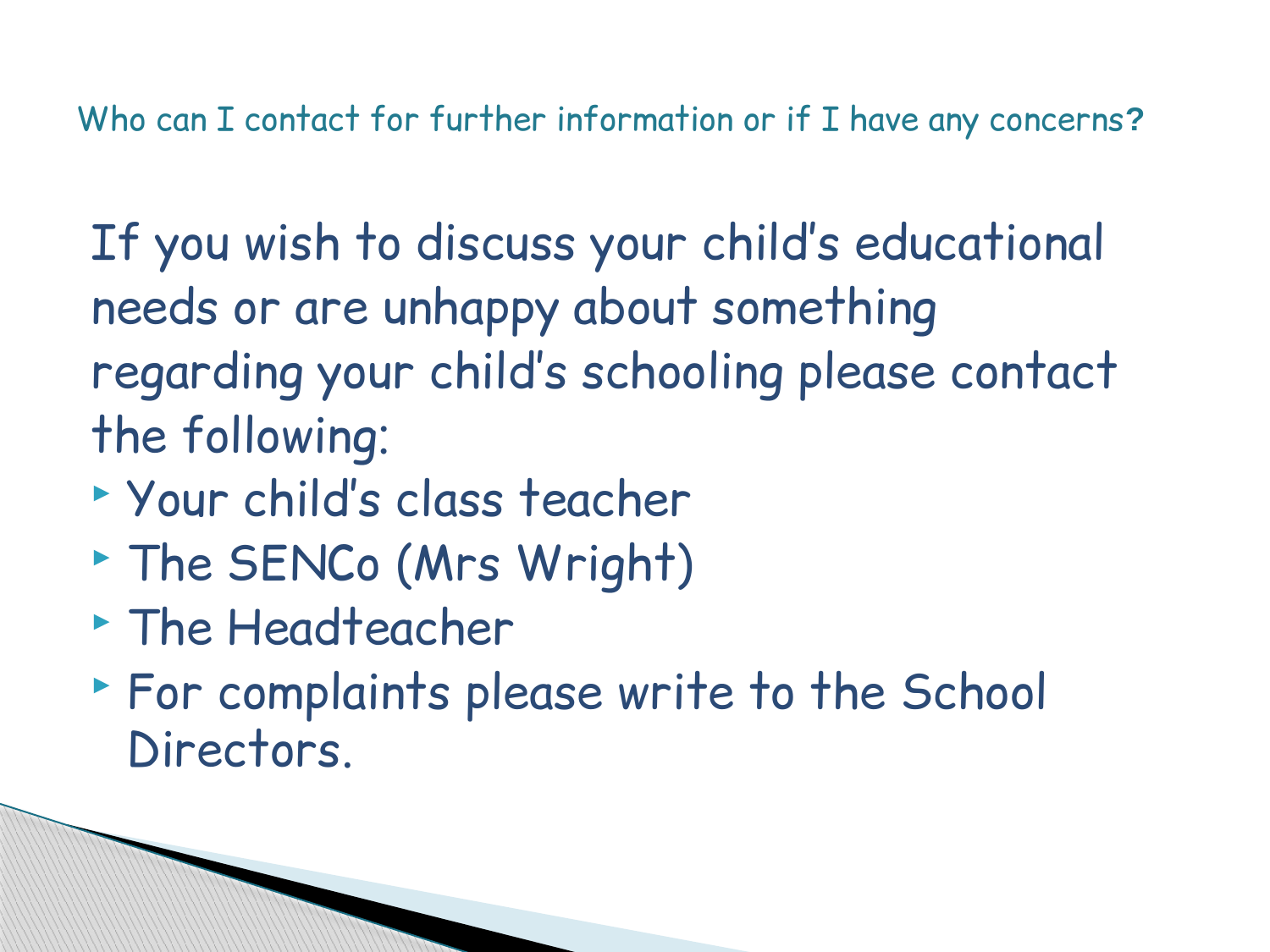

# Who can I contact for further information or if I have any concerns?
If you wish to discuss your child’s educational
needs or are unhappy about something
regarding your child’s schooling please contact
the following:
Your child’s class teacher
The SENCo (Mrs Wright)
The Headteacher
For complaints please write to the School Directors.